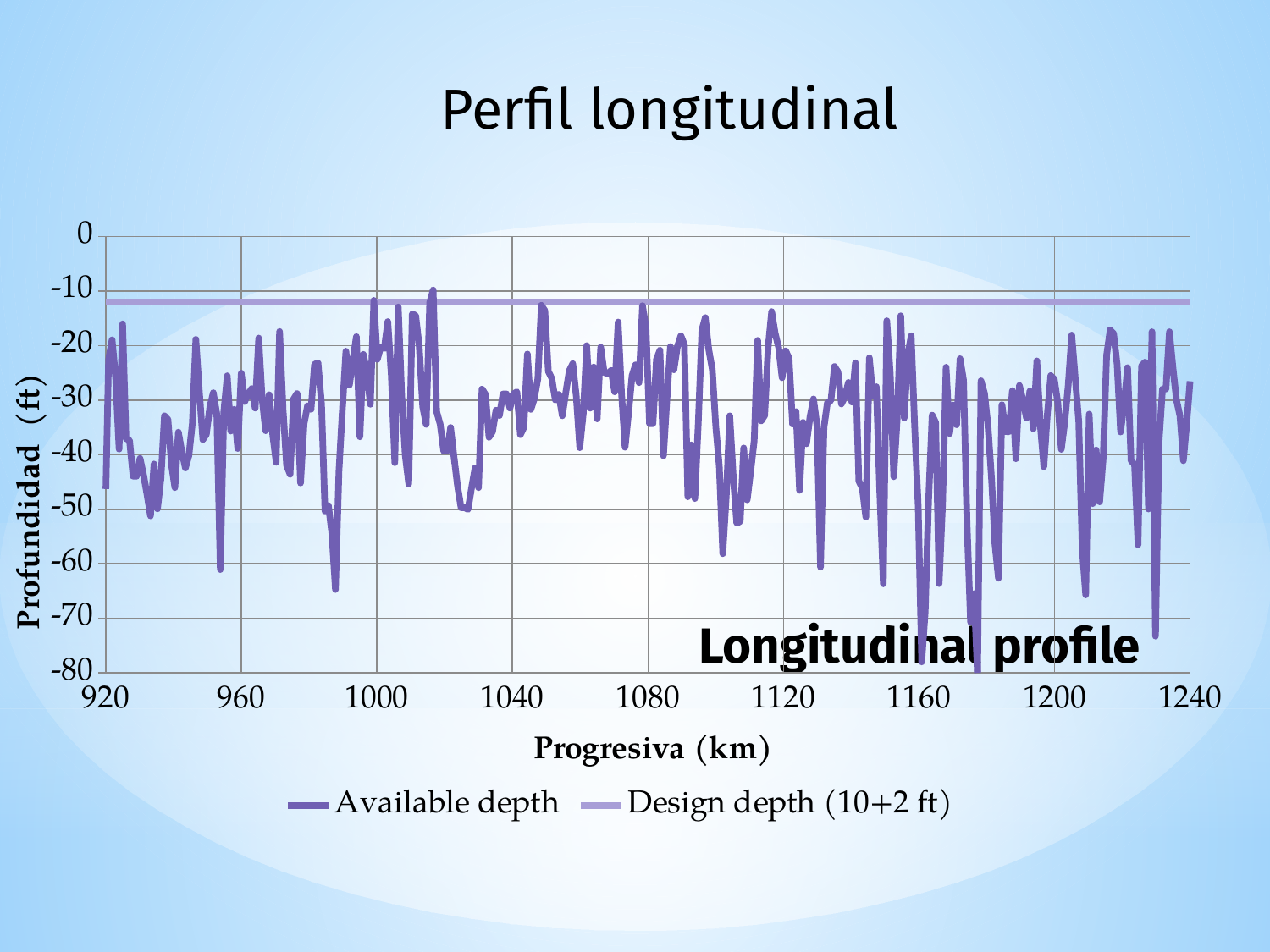

Perfil longitudinal

### Chart

| Category | Available depth | Design depth (10+2 ft) |
|---|---|---|
# Longitudinal profile